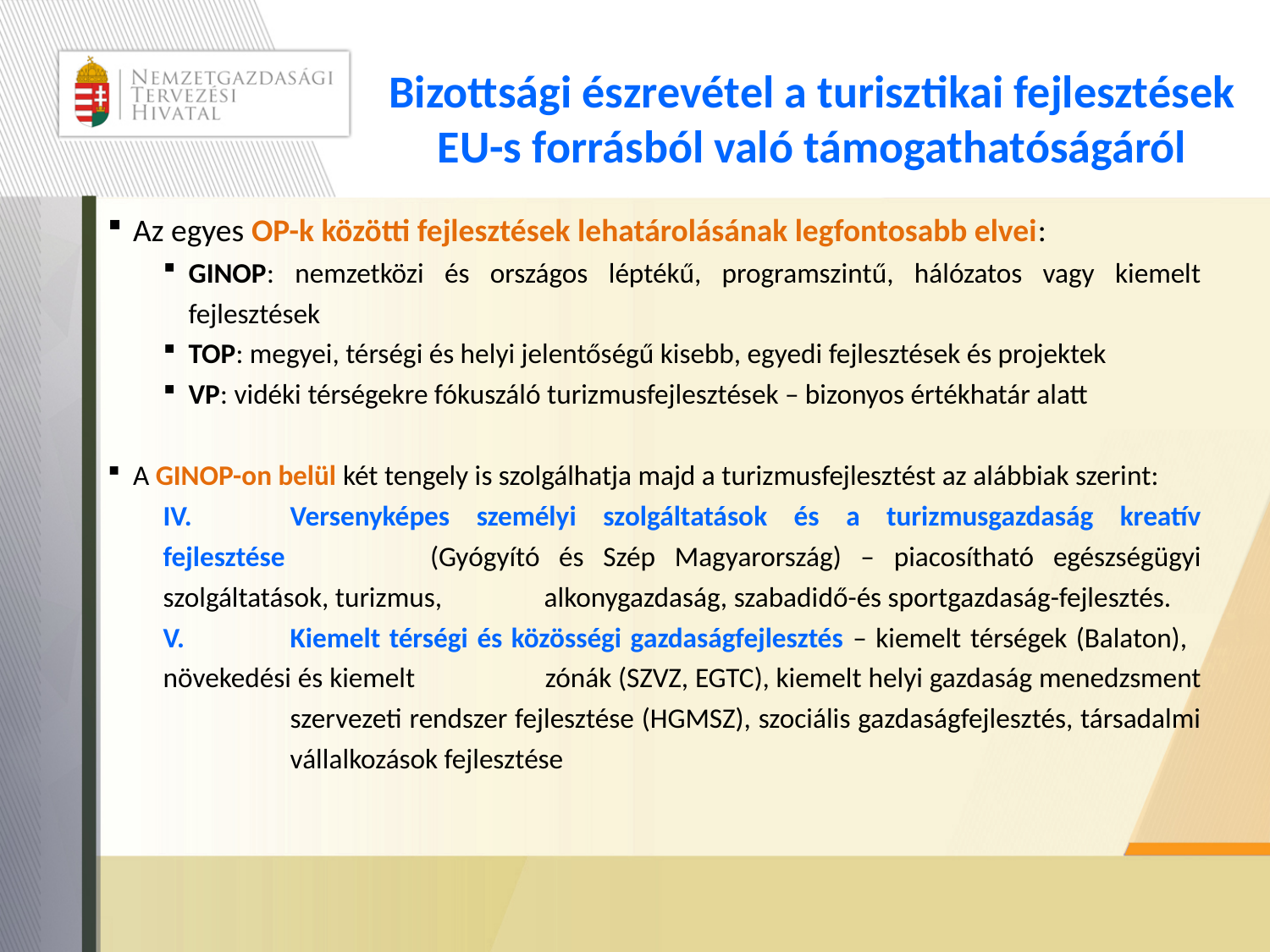

# Bizottsági észrevétel a turisztikai fejlesztések EU-s forrásból való támogathatóságáról
Az egyes OP-k közötti fejlesztések lehatárolásának legfontosabb elvei:
GINOP: nemzetközi és országos léptékű, programszintű, hálózatos vagy kiemelt fejlesztések
TOP: megyei, térségi és helyi jelentőségű kisebb, egyedi fejlesztések és projektek
VP: vidéki térségekre fókuszáló turizmusfejlesztések – bizonyos értékhatár alatt

A GINOP-on belül két tengely is szolgálhatja majd a turizmusfejlesztést az alábbiak szerint:
IV.	Versenyképes személyi szolgáltatások és a turizmusgazdaság kreatív fejlesztése 	(Gyógyító és Szép Magyarország) – piacosítható egészségügyi szolgáltatások, turizmus, 	alkonygazdaság, szabadidő-és sportgazdaság-fejlesztés.
V.	Kiemelt térségi és közösségi gazdaságfejlesztés – kiemelt térségek (Balaton), 	növekedési és kiemelt 	zónák (SZVZ, EGTC), kiemelt helyi gazdaság menedzsment 	szervezeti rendszer fejlesztése (HGMSZ), szociális gazdaságfejlesztés, társadalmi 	vállalkozások fejlesztése